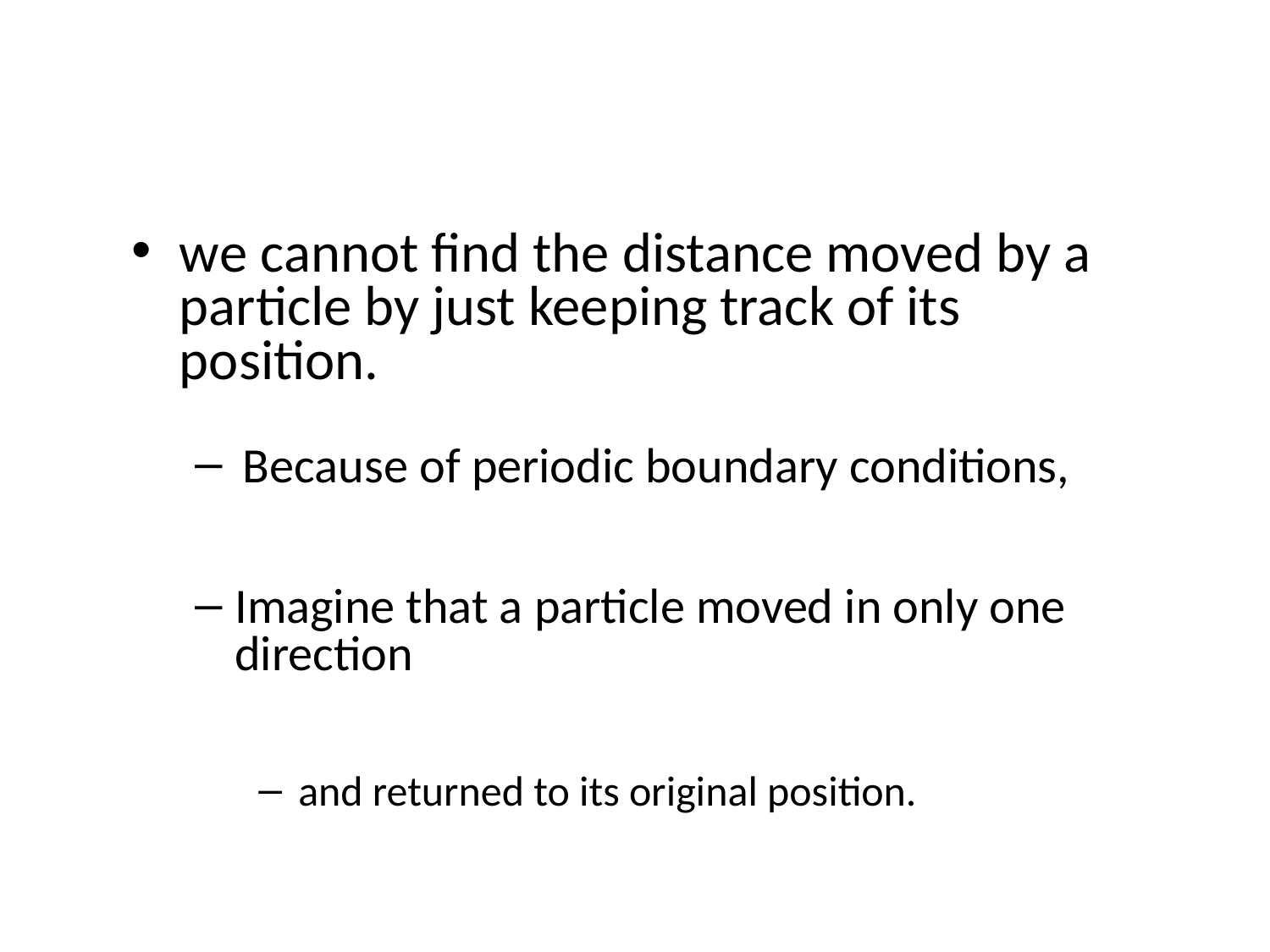

#
we cannot find the distance moved by a particle by just keeping track of its position.

Because of periodic boundary conditions,

Imagine that a particle moved in only one direction

and returned to its original position.